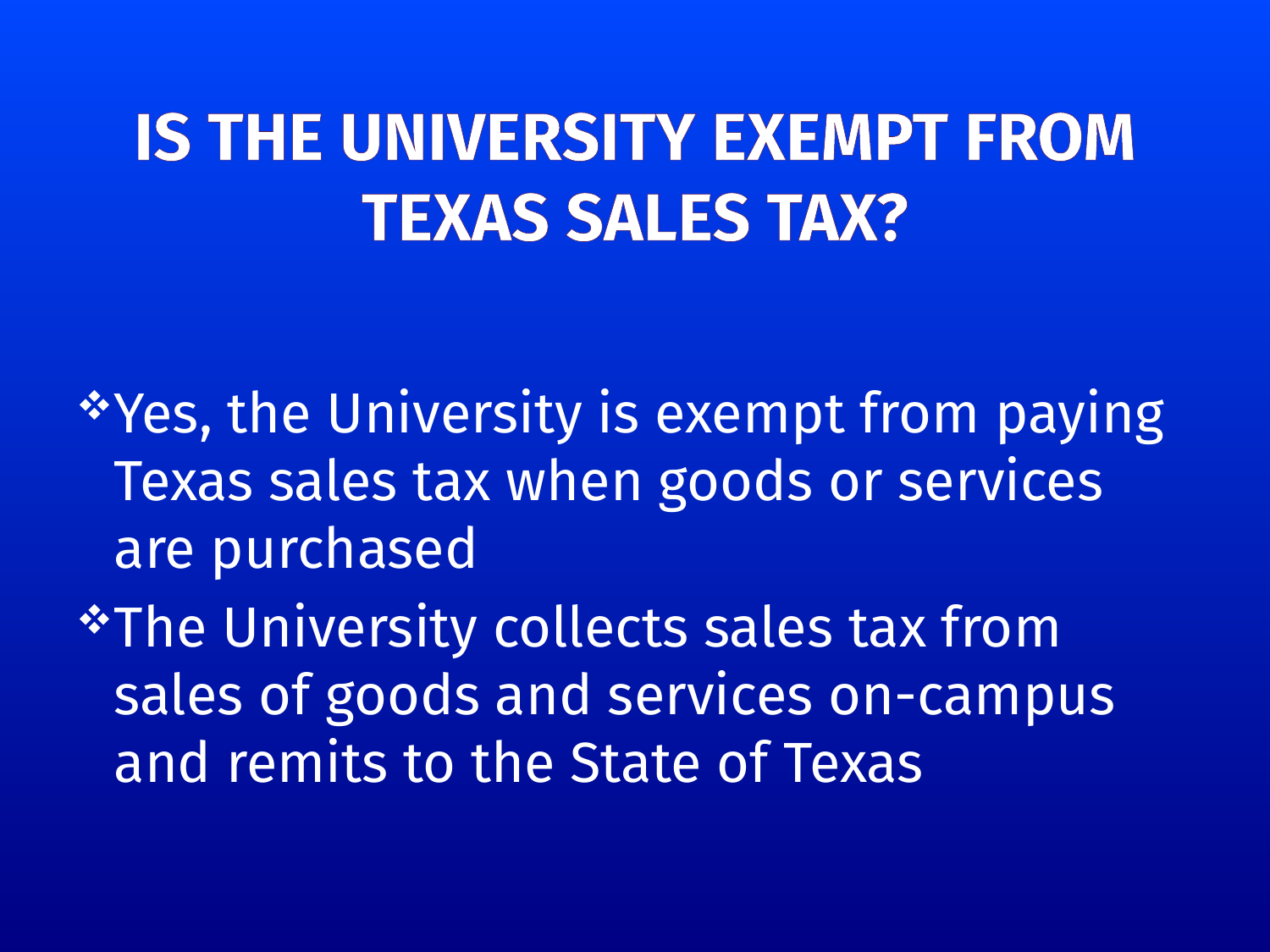

# Is The University Exempt from Texas Sales Tax?
Yes, the University is exempt from paying Texas sales tax when goods or services are purchased
The University collects sales tax from sales of goods and services on-campus and remits to the State of Texas

13